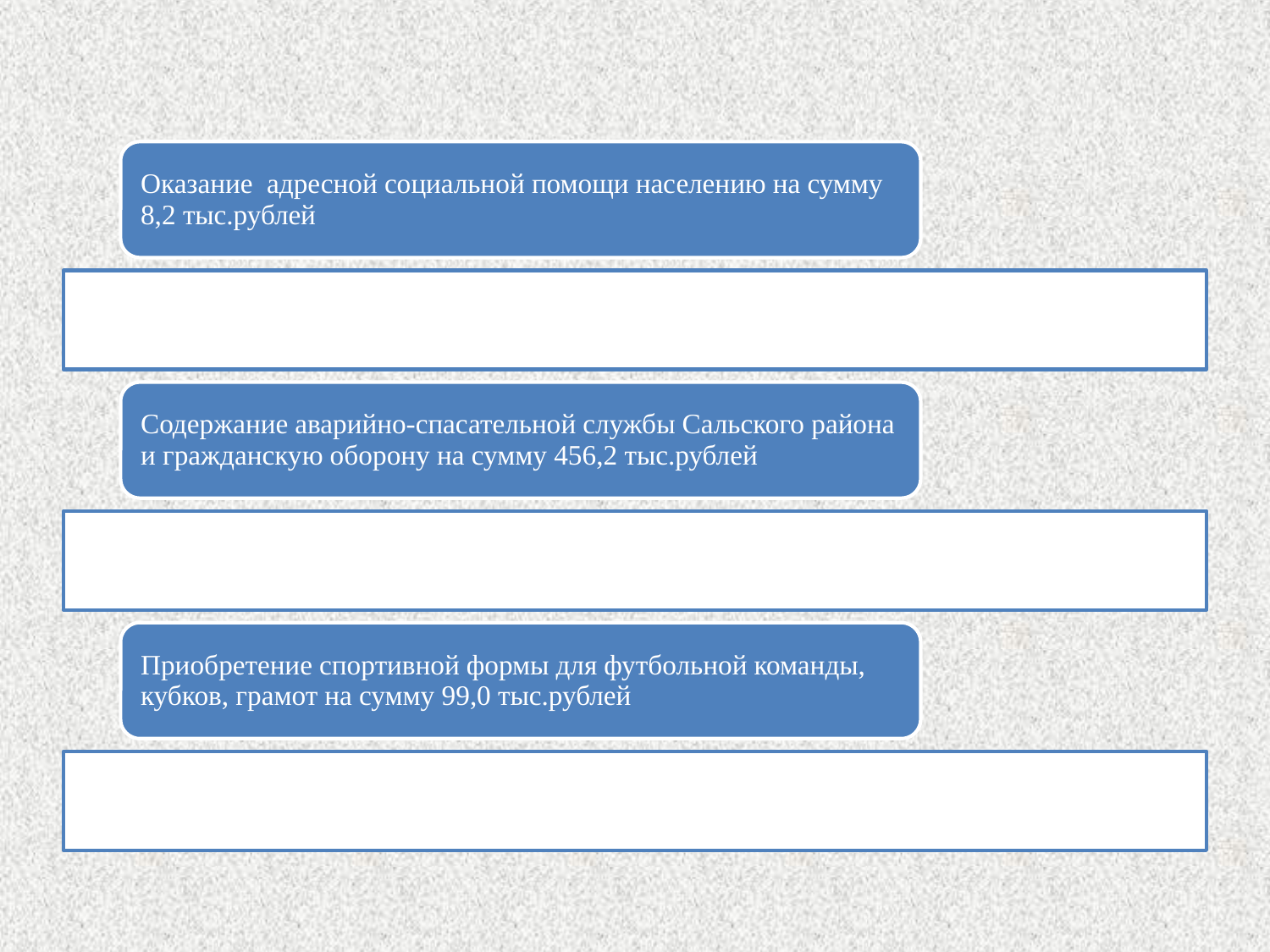

Оказание  адресной социальной помощи населению на сумму 8,2 тыс.рублей
Содержание аварийно-спасательной службы Сальского района и гражданскую оборону на сумму 456,2 тыс.рублей
Приобретение спортивной формы для футбольной команды, кубков, грамот на сумму 99,0 тыс.рублей